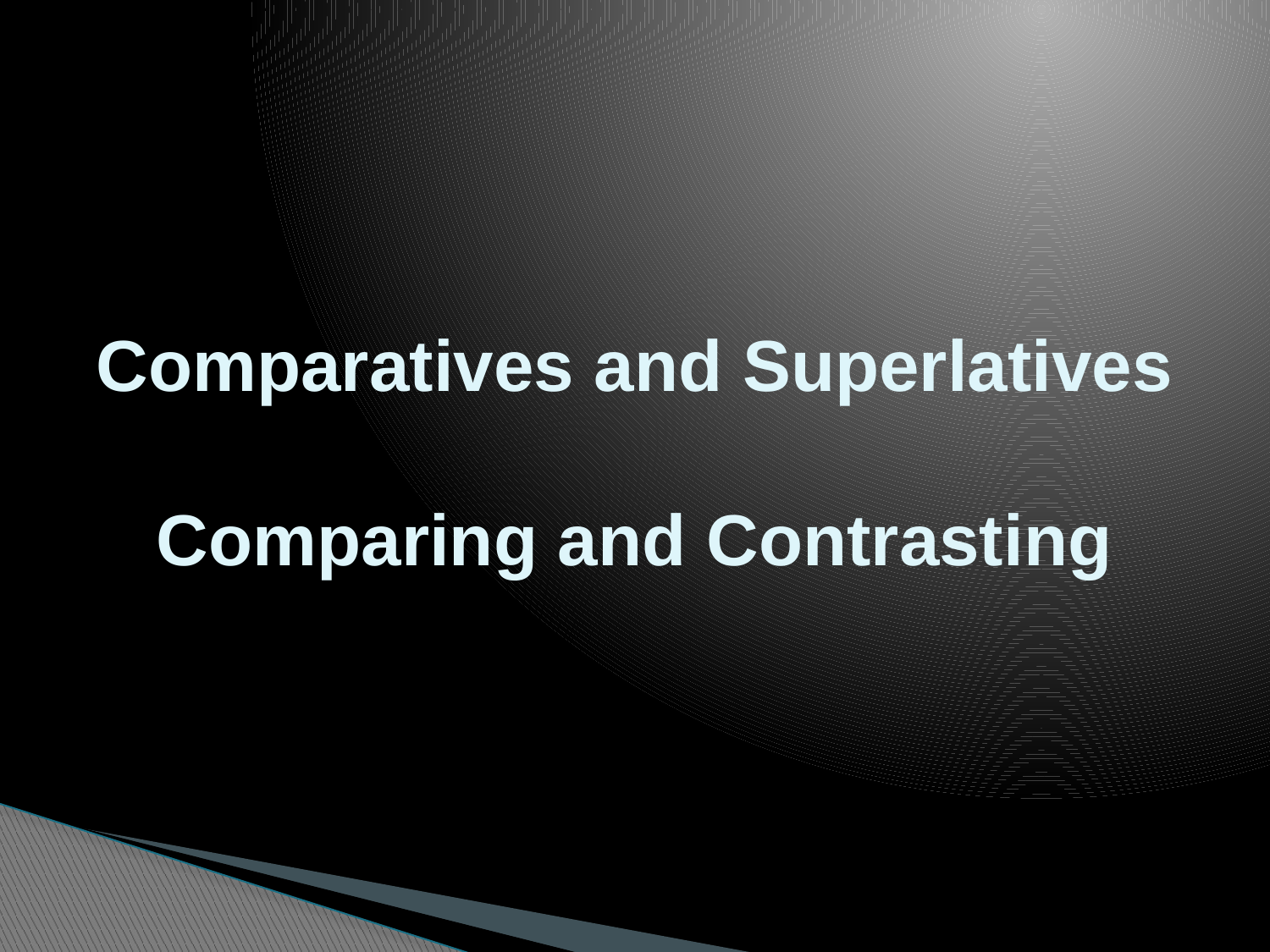

# Comparatives and Superlatives Comparing and Contrasting